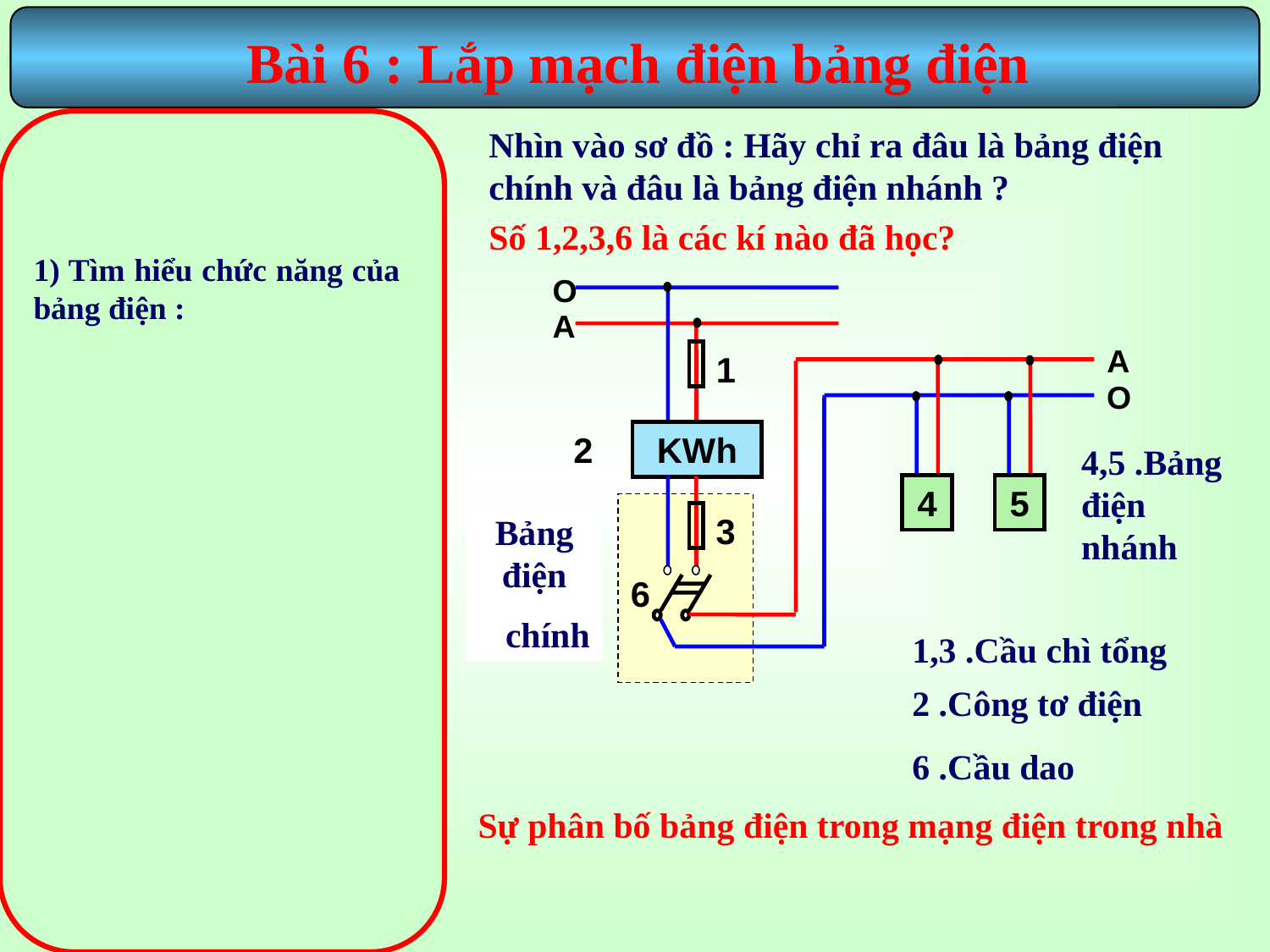

Bài 6 : Lắp mạch điện bảng điện

Nhìn vào sơ đồ : Hãy chỉ ra đâu là bảng điện chính và đâu là bảng điện nhánh ?

Số 1,2,3,6 là các kí nào đã học?
1) Tìm hiểu chức năng của bảng điện :
O

1

2
KWh
4
5

3
6

A
A
O
Sự phân bố bảng điện trong mạng điện trong nhà
4,5 .Bảng điện nhánh
Bảng điện
   chính
1,3 .Cầu chì tổng
2 .Công tơ điện
6 .Cầu dao